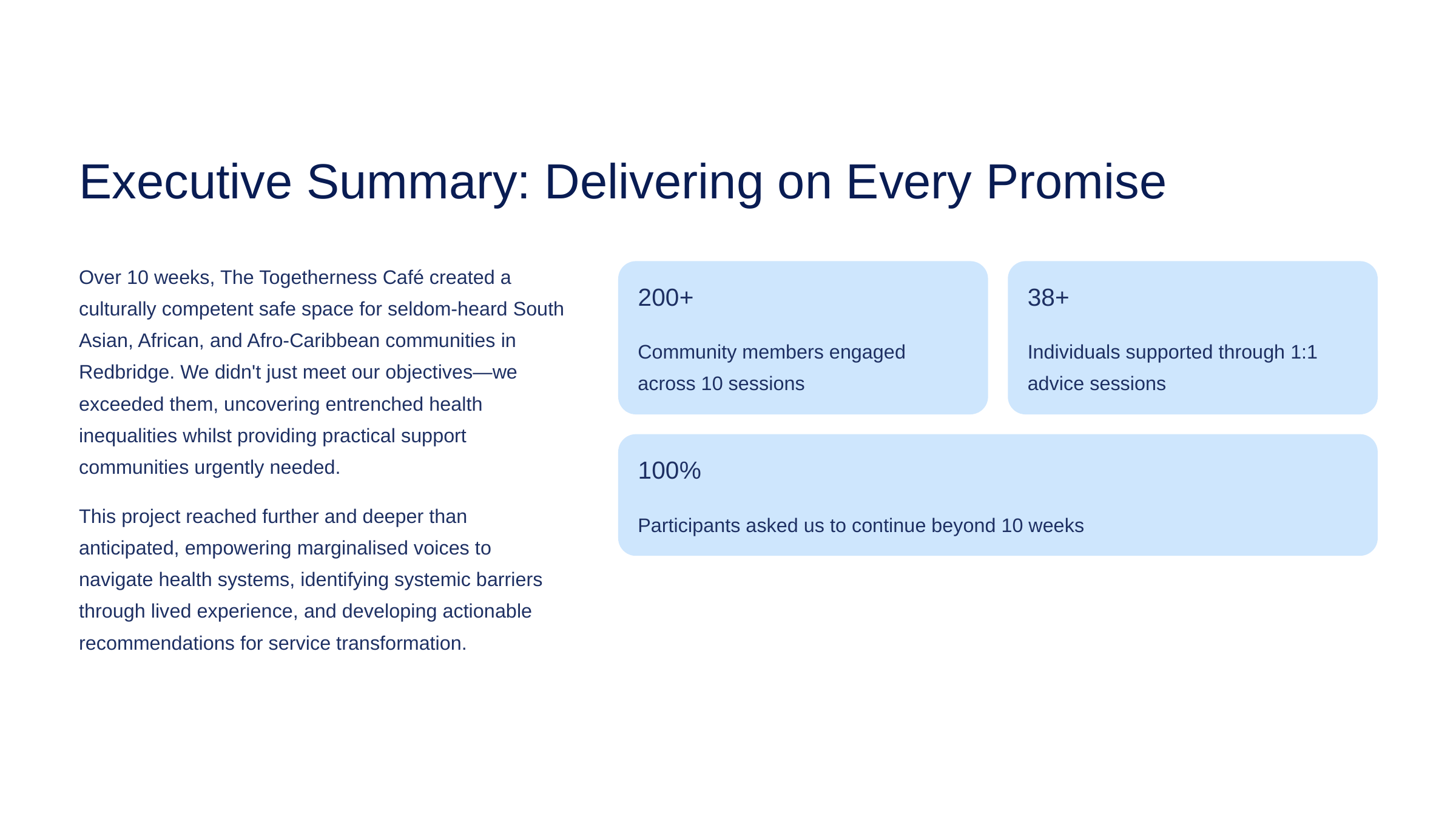

Executive Summary: Delivering on Every Promise
Over 10 weeks, The Togetherness Café created a culturally competent safe space for seldom-heard South Asian, African, and Afro-Caribbean communities in Redbridge. We didn't just meet our objectives—we exceeded them, uncovering entrenched health inequalities whilst providing practical support communities urgently needed.

200+
38+
Community members engaged across 10 sessions
Individuals supported through 1:1 advice sessions

100%
This project reached further and deeper than anticipated, empowering marginalised voices to navigate health systems, identifying systemic barriers through lived experience, and developing actionable recommendations for service transformation.
Participants asked us to continue beyond 10 weeks